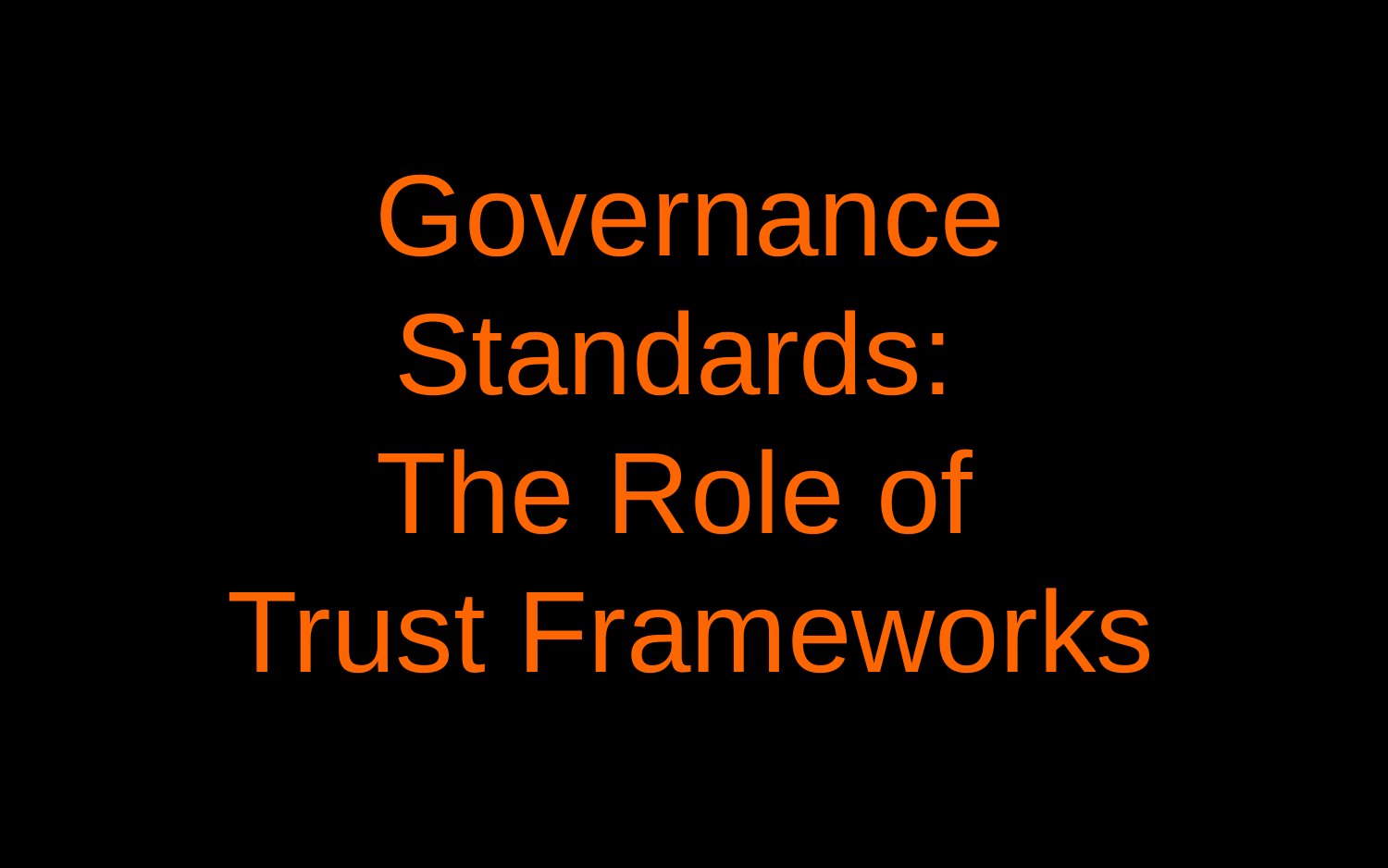

Governance Standards:
The Role of
Trust Frameworks